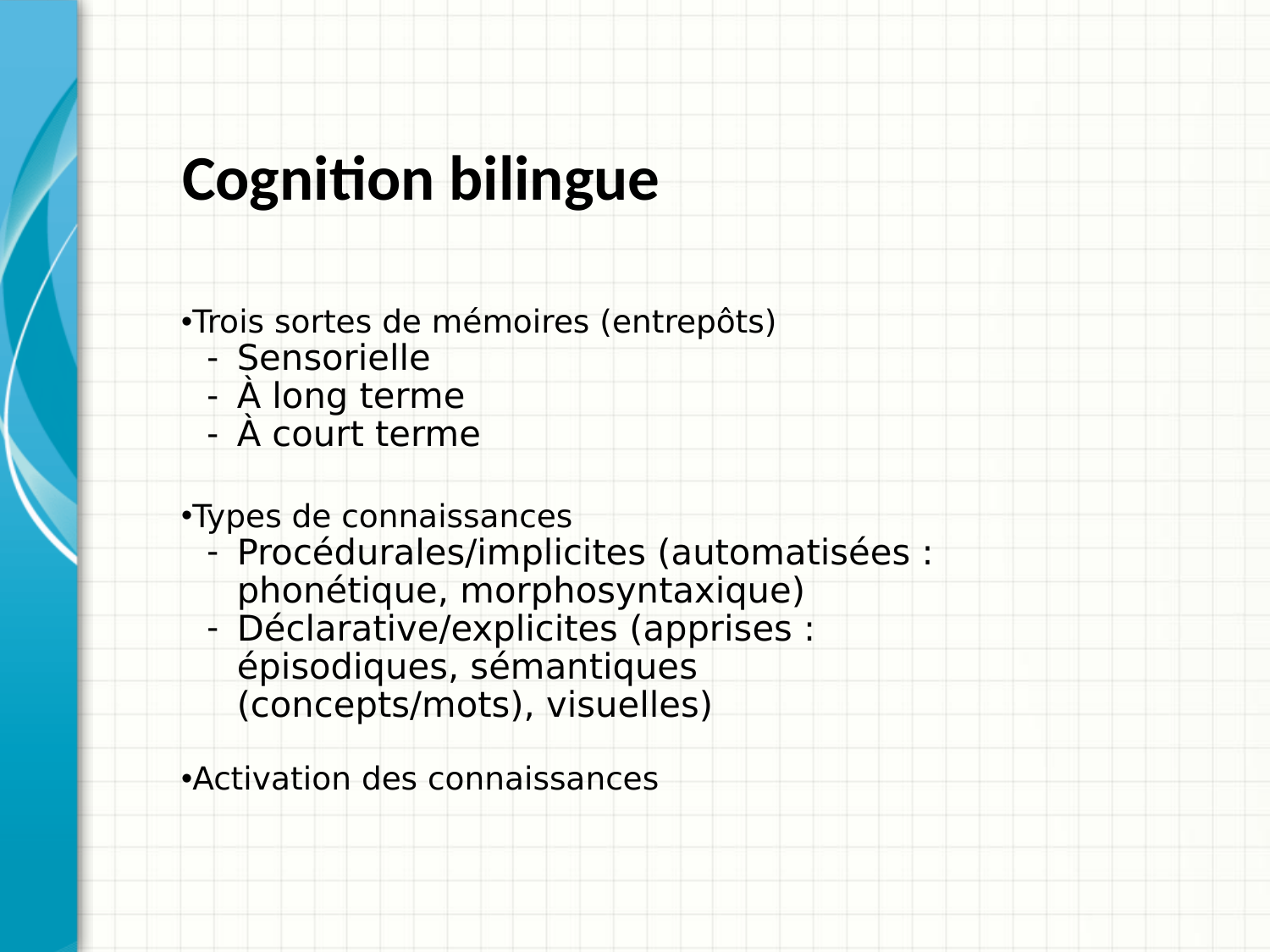

# Cognition bilingue
Trois sortes de mémoires (entrepôts)
Sensorielle
À long terme
À court terme

Types de connaissances
Procédurales/implicites (automatisées : phonétique, morphosyntaxique)
Déclarative/explicites (apprises : épisodiques, sémantiques (concepts/mots), visuelles)

Activation des connaissances